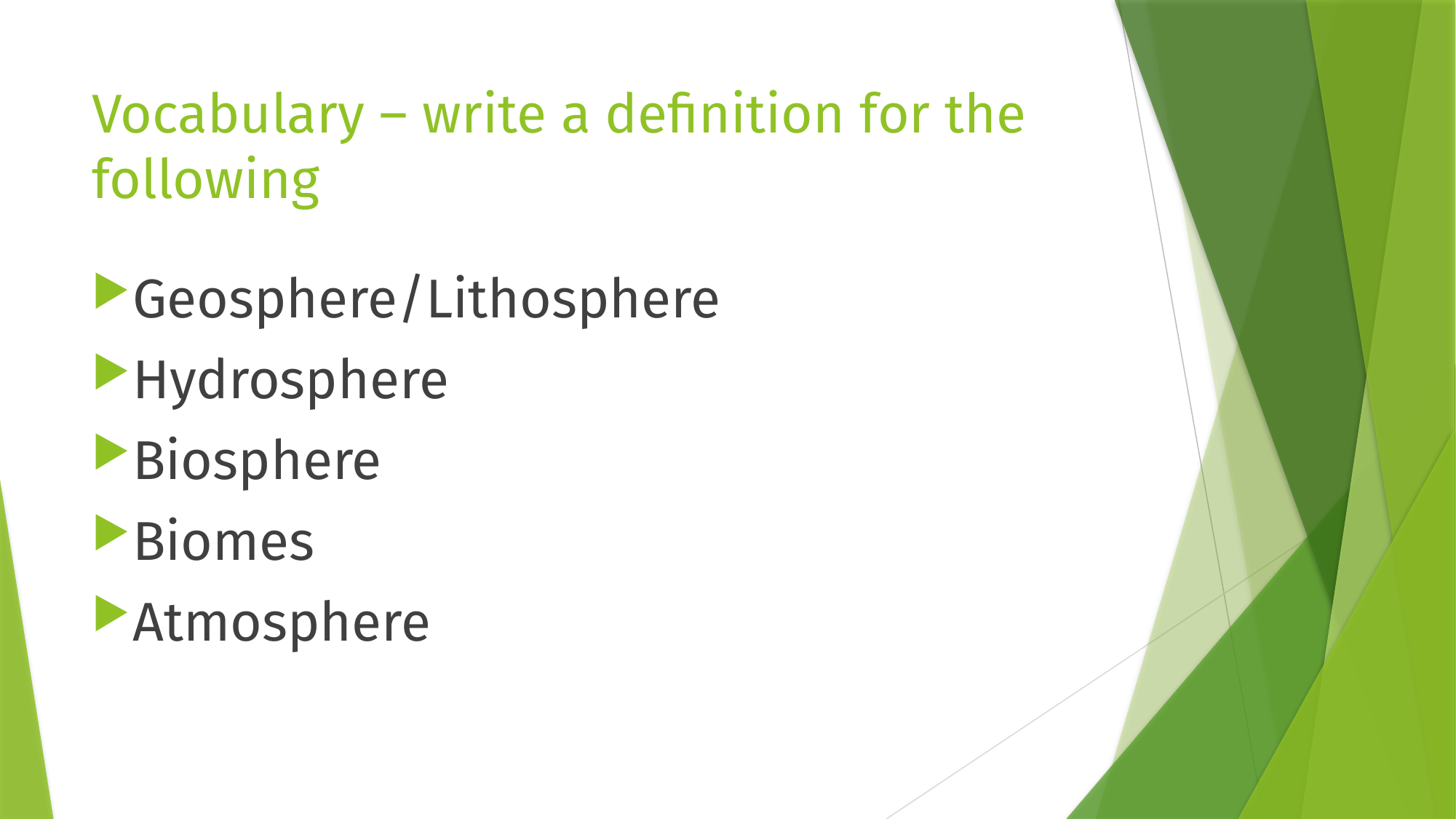

# Vocabulary – write a definition for the following
Geosphere/Lithosphere
Hydrosphere
Biosphere
Biomes
Atmosphere